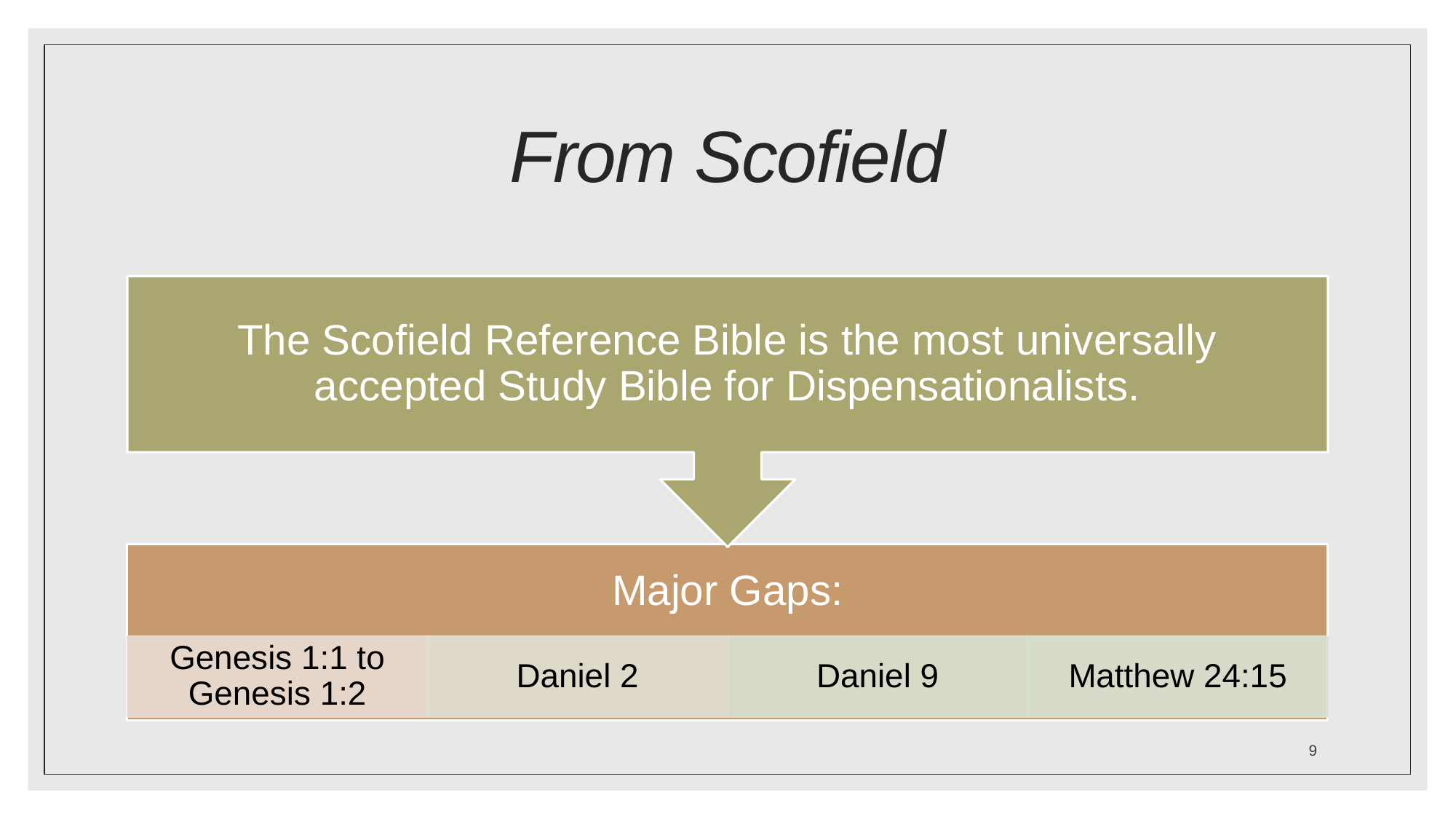

# From Scofield
Major Gaps:
Genesis 1:1 to Genesis 1:2
Daniel 2
Daniel 9
Matthew 24:15
The Scofield Reference Bible is the most universally accepted Study Bible for Dispensationalists.
9